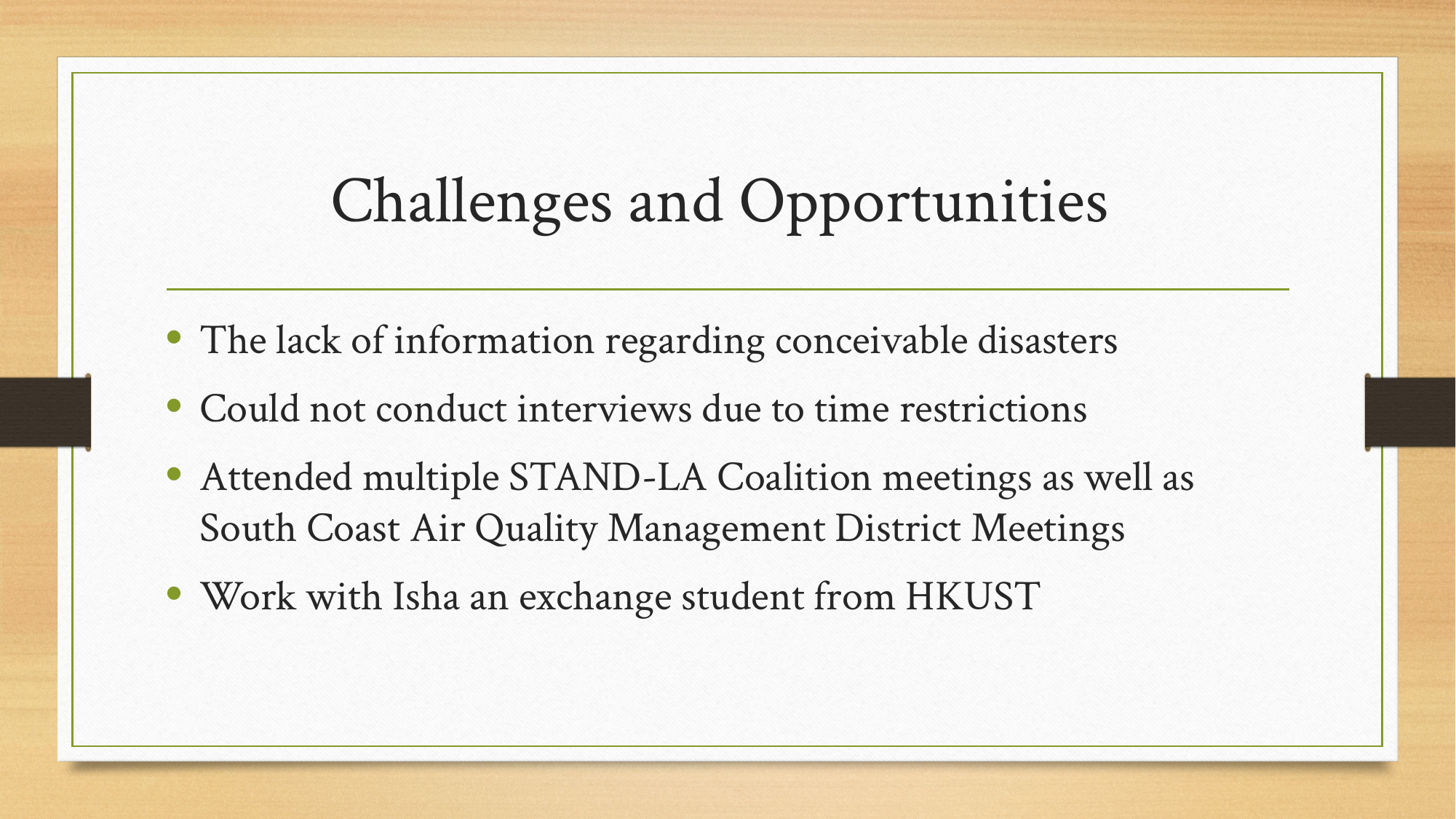

# Challenges and Opportunities
The lack of information regarding conceivable disasters
Could not conduct interviews due to time restrictions
Attended multiple STAND-LA Coalition meetings as well as South Coast Air Quality Management District Meetings
Work with Isha an exchange student from HKUST